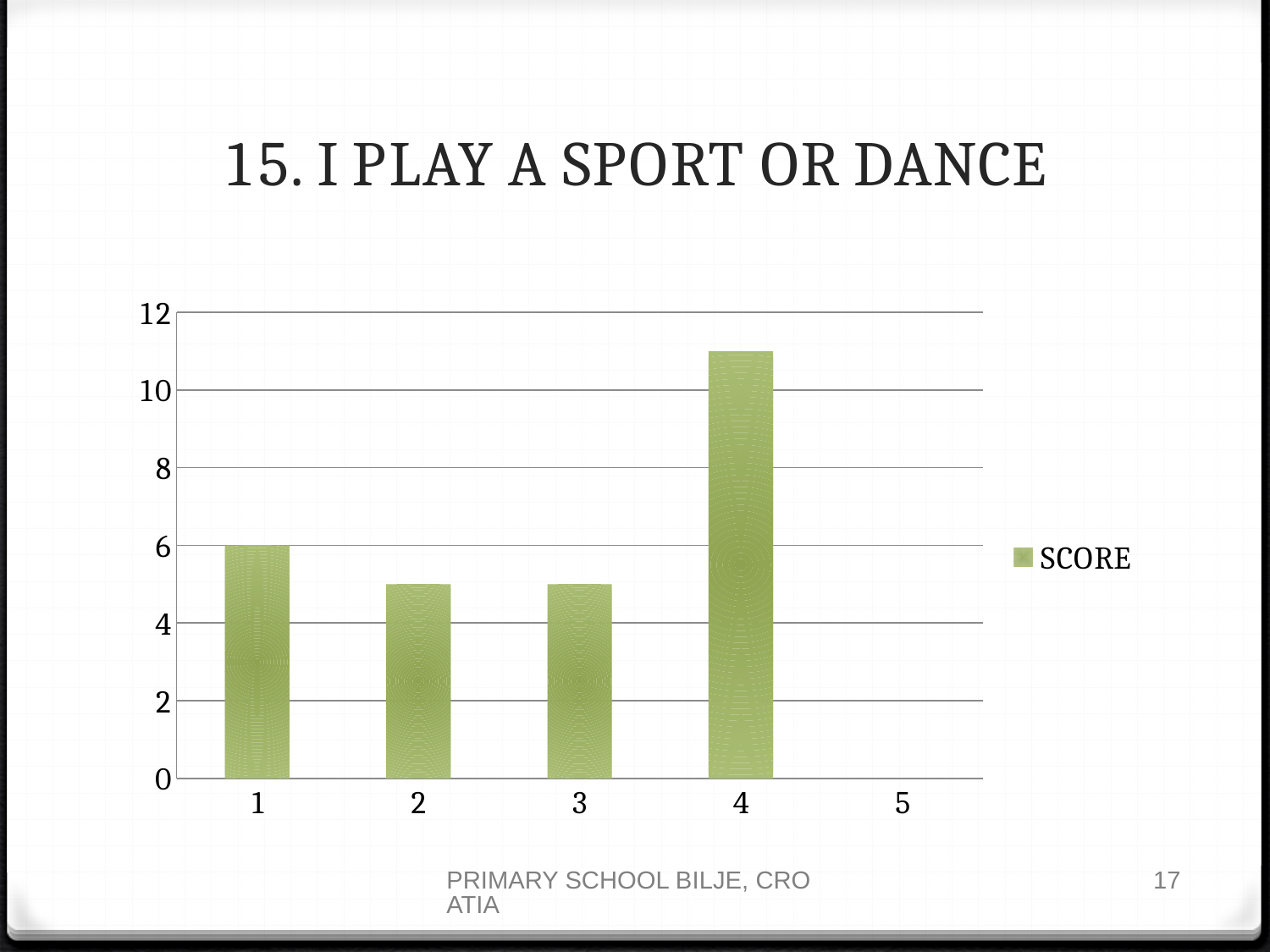

# 15. I PLAY A SPORT OR DANCE

### Chart

| Category | SCORE |
|---|---|
| 1 | 6.0 |
| 2 | 5.0 |
| 3 | 5.0 |
| 4 | 11.0 |
| 5 | 0.0 |
PRIMARY SCHOOL BILJE, CROATIA
17